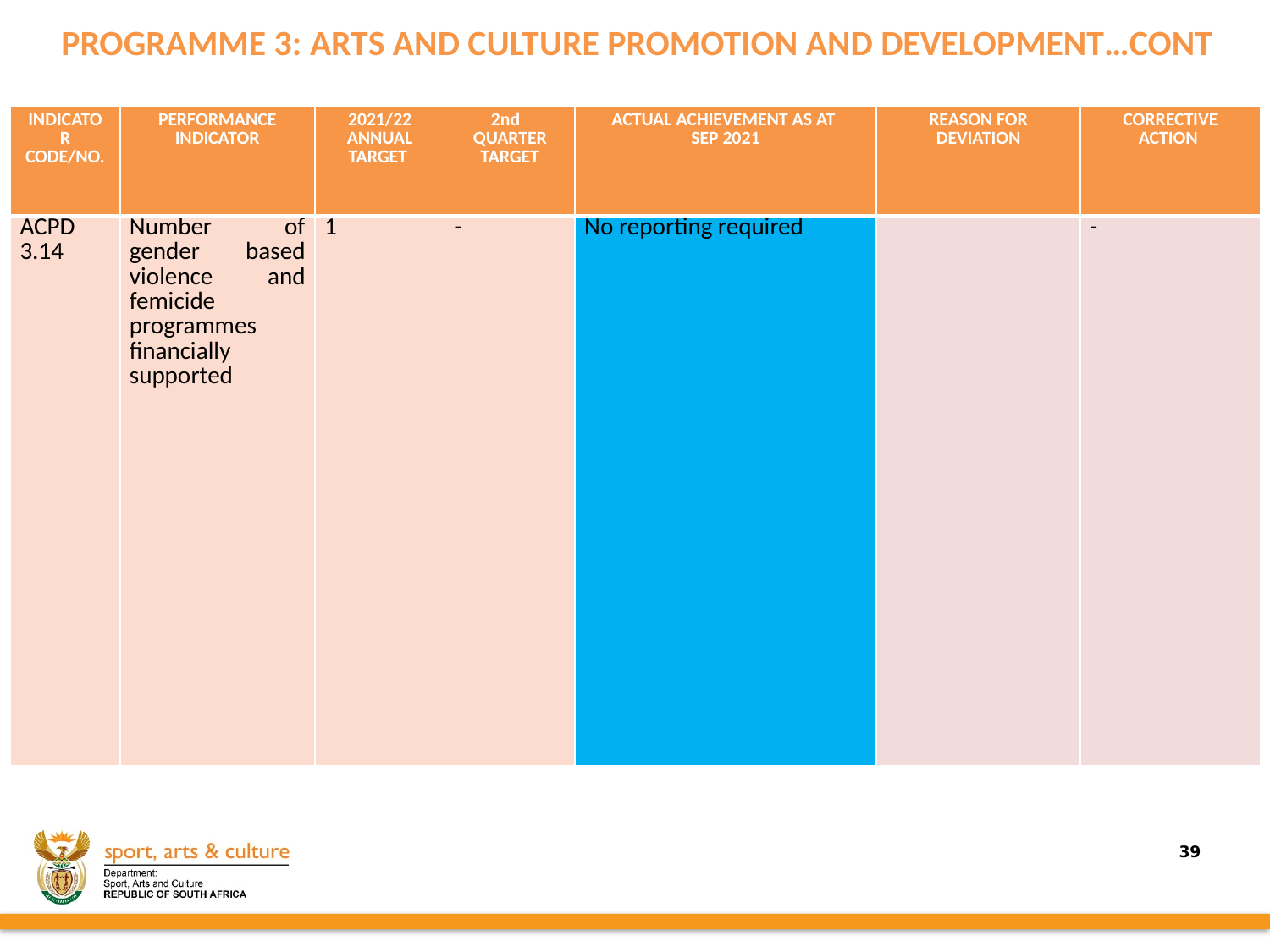

PROGRAMME 3: ARTS AND CULTURE PROMOTION AND DEVELOPMENT…CONT
| INDICATOR CODE/NO. | PERFORMANCE INDICATOR | 2021/22 ANNUAL TARGET | 2nd QUARTER TARGET | ACTUAL ACHIEVEMENT AS AT SEP 2021 | REASON FOR DEVIATION | CORRECTIVE ACTION |
| --- | --- | --- | --- | --- | --- | --- |
| ACPD 3.14 | Number of gender based violence and femicide programmes financially supported | 1 | - | No reporting required |  | - |
39